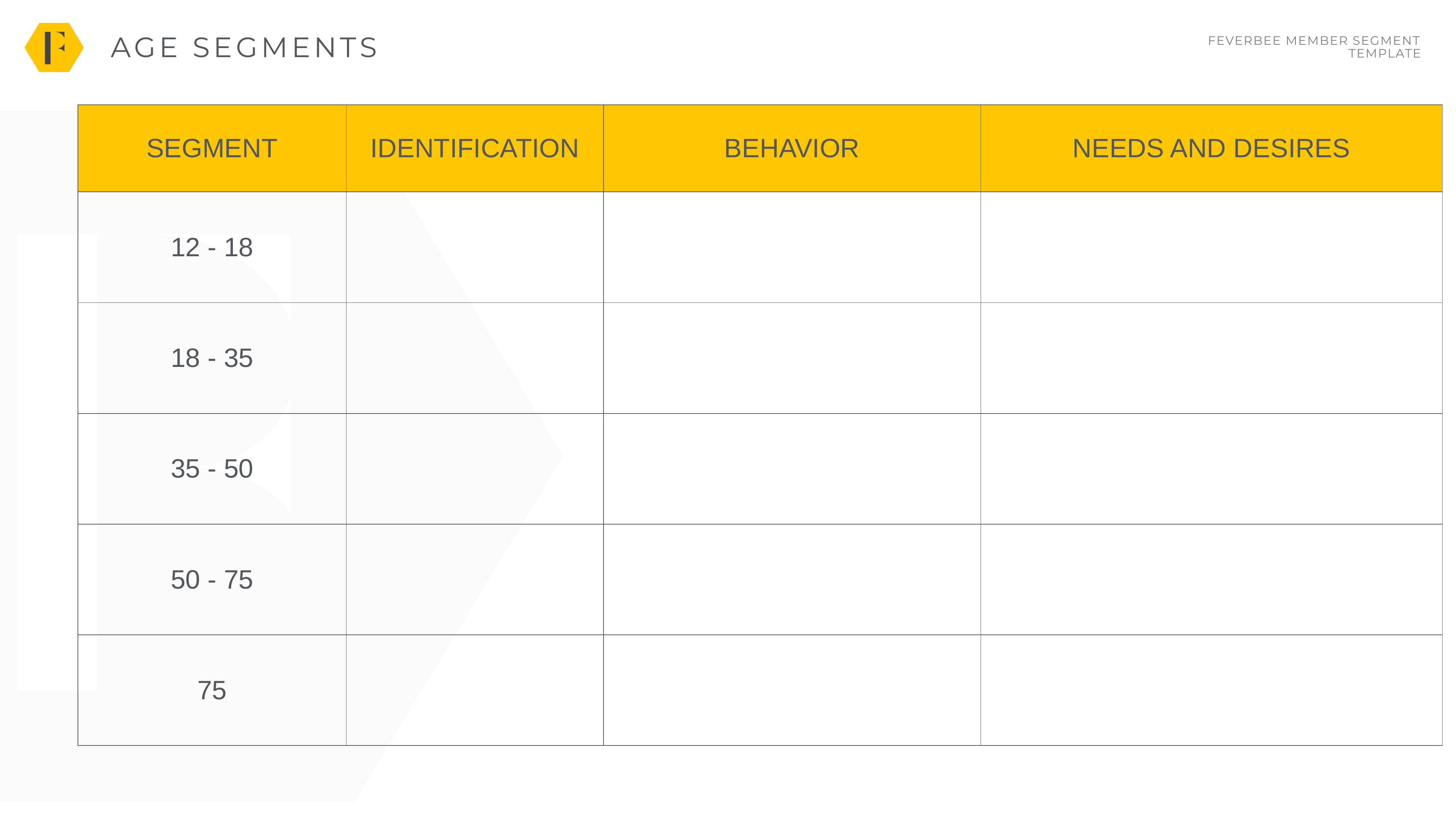

AGE SEGMENTS
FEVERBEE MEMBER SEGMENT TEMPLATE
| SEGMENT | IDENTIFICATION | BEHAVIOR | NEEDS AND DESIRES |
| --- | --- | --- | --- |
| 12 - 18 |  |  |  |
| 18 - 35 |  |  |  |
| 35 - 50 |  |  |  |
| 50 - 75 |  |  |  |
| 75 |  |  |  |